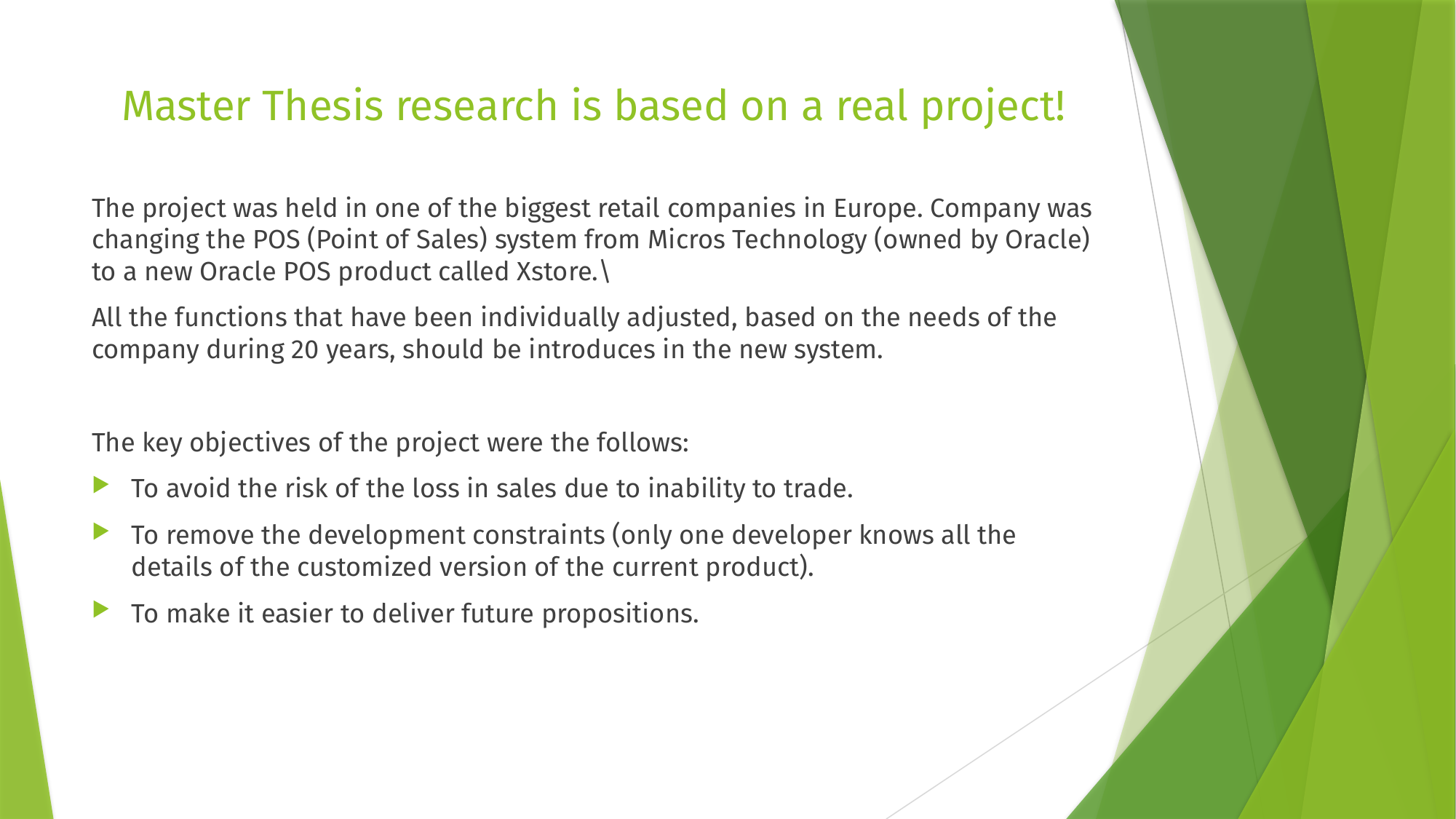

# Master Thesis research is based on a real project!
The project was held in one of the biggest retail companies in Europe. Company was changing the POS (Point of Sales) system from Micros Technology (owned by Oracle) to a new Oracle POS product called Xstore.\
All the functions that have been individually adjusted, based on the needs of the company during 20 years, should be introduces in the new system.

The key objectives of the project were the follows:
To avoid the risk of the loss in sales due to inability to trade.
To remove the development constraints (only one developer knows all the details of the customized version of the current product).
To make it easier to deliver future propositions.